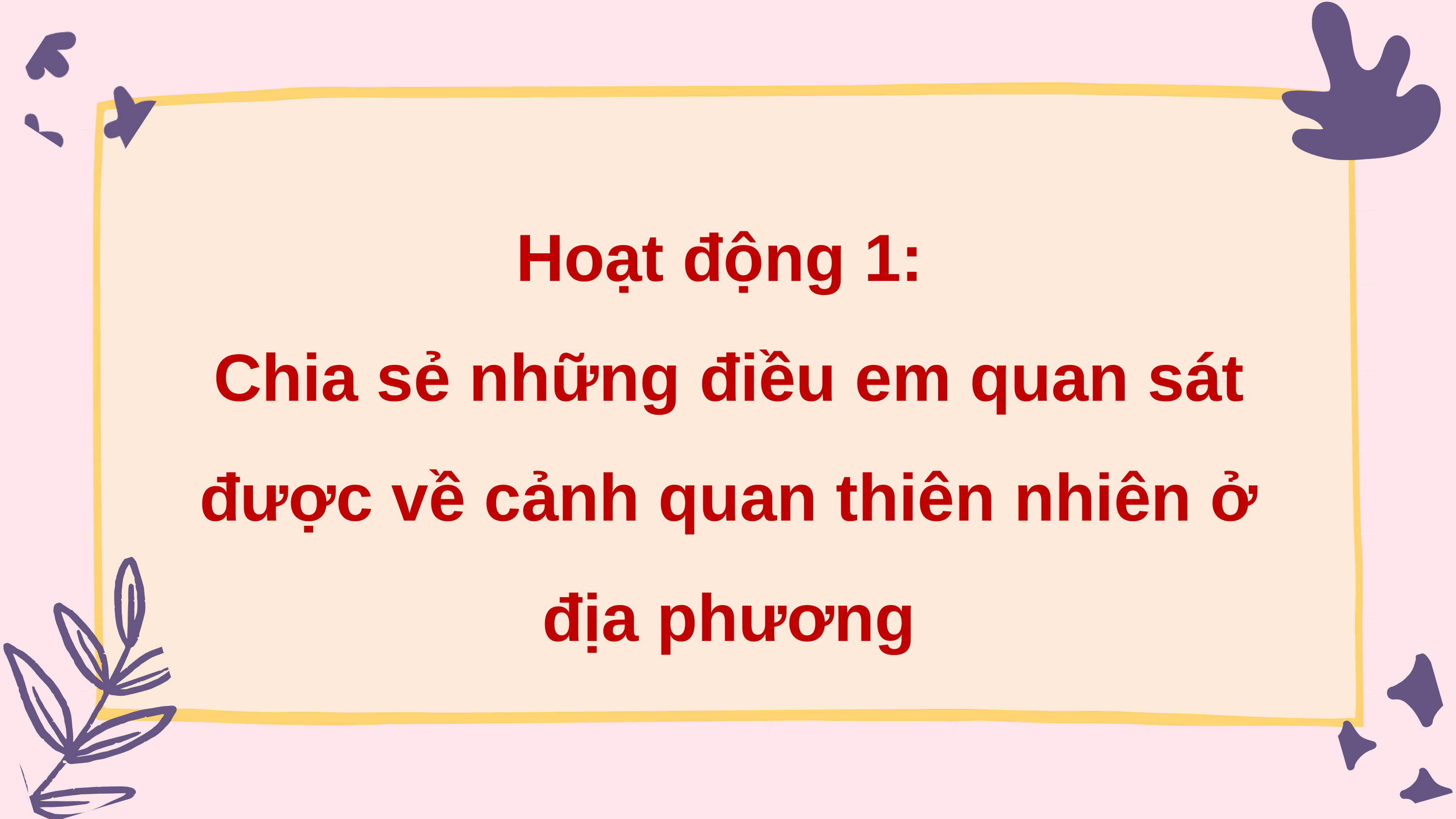

Hoạt động 1:
Chia sẻ những điều em quan sát được về cảnh quan thiên nhiên ở địa phương